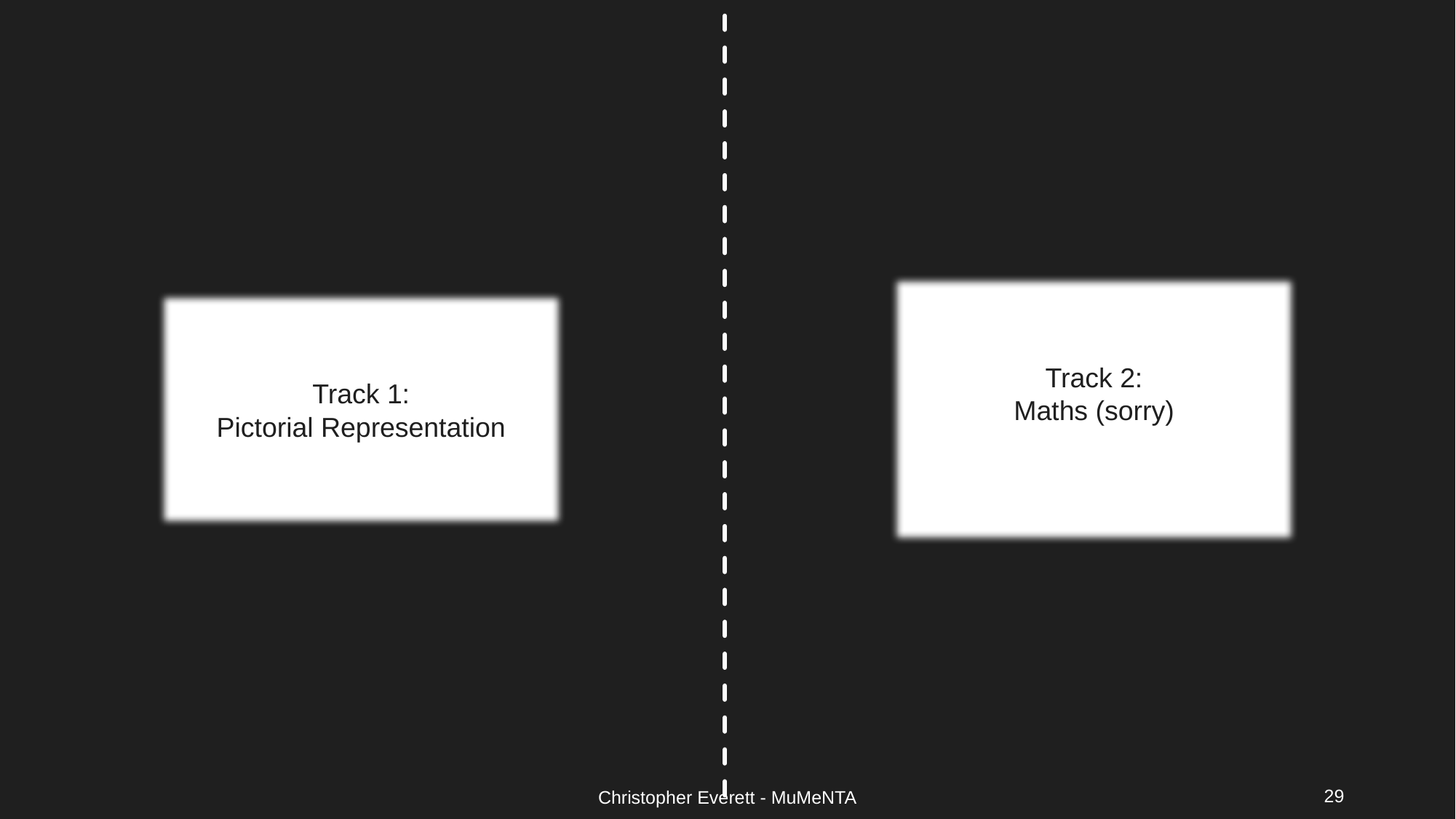

Track 1:
Pictorial Representation

Track 2:
Maths (sorry)

29
Christopher Everett - MuMeNTA